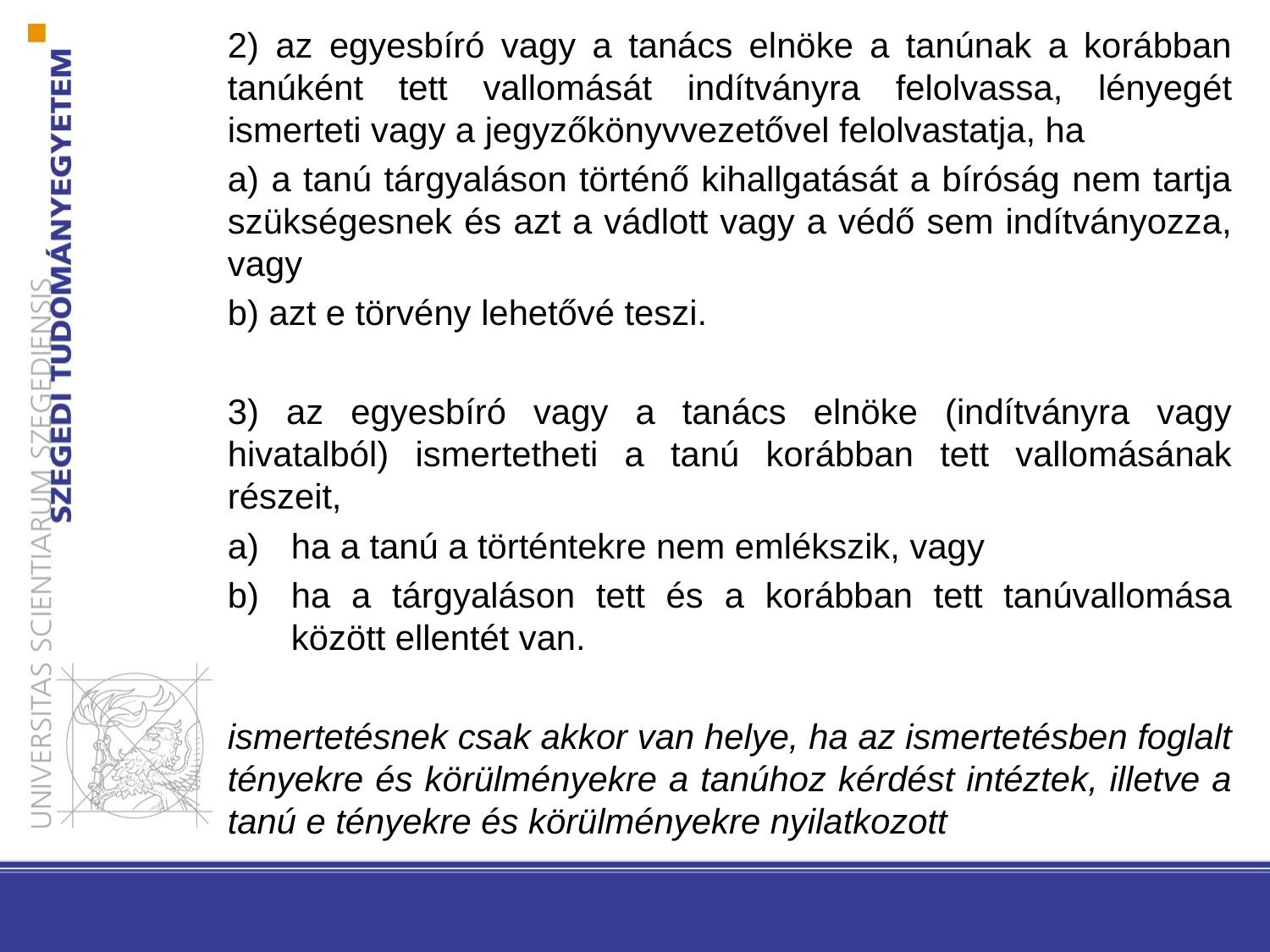

2) az egyesbíró vagy a tanács elnöke a tanúnak a korábban tanúként tett vallomását indítványra felolvassa, lényegét ismerteti vagy a jegyzőkönyvvezetővel felolvastatja, ha
a) a tanú tárgyaláson történő kihallgatását a bíróság nem tartja szükségesnek és azt a vádlott vagy a védő sem indítványozza, vagy
b) azt e törvény lehetővé teszi.

3) az egyesbíró vagy a tanács elnöke (indítványra vagy hivatalból) ismertetheti a tanú korábban tett vallomásának részeit,
ha a tanú a történtekre nem emlékszik, vagy
ha a tárgyaláson tett és a korábban tett tanúvallomása között ellentét van.

ismertetésnek csak akkor van helye, ha az ismertetésben foglalt tényekre és körülményekre a tanúhoz kérdést intéztek, illetve a tanú e tényekre és körülményekre nyilatkozott